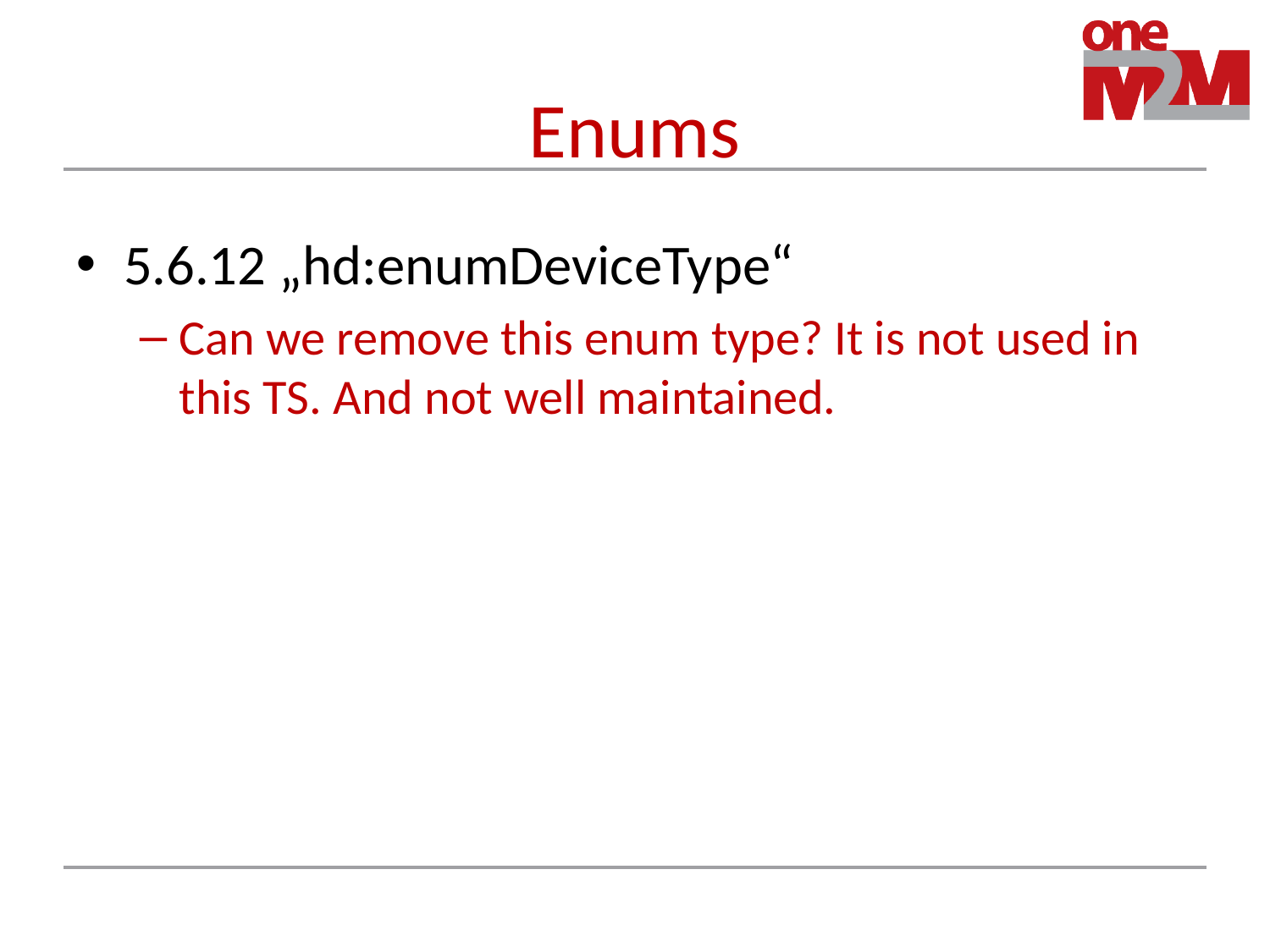

# Enums
5.6.12 „hd:enumDeviceType“
Can we remove this enum type? It is not used in this TS. And not well maintained.